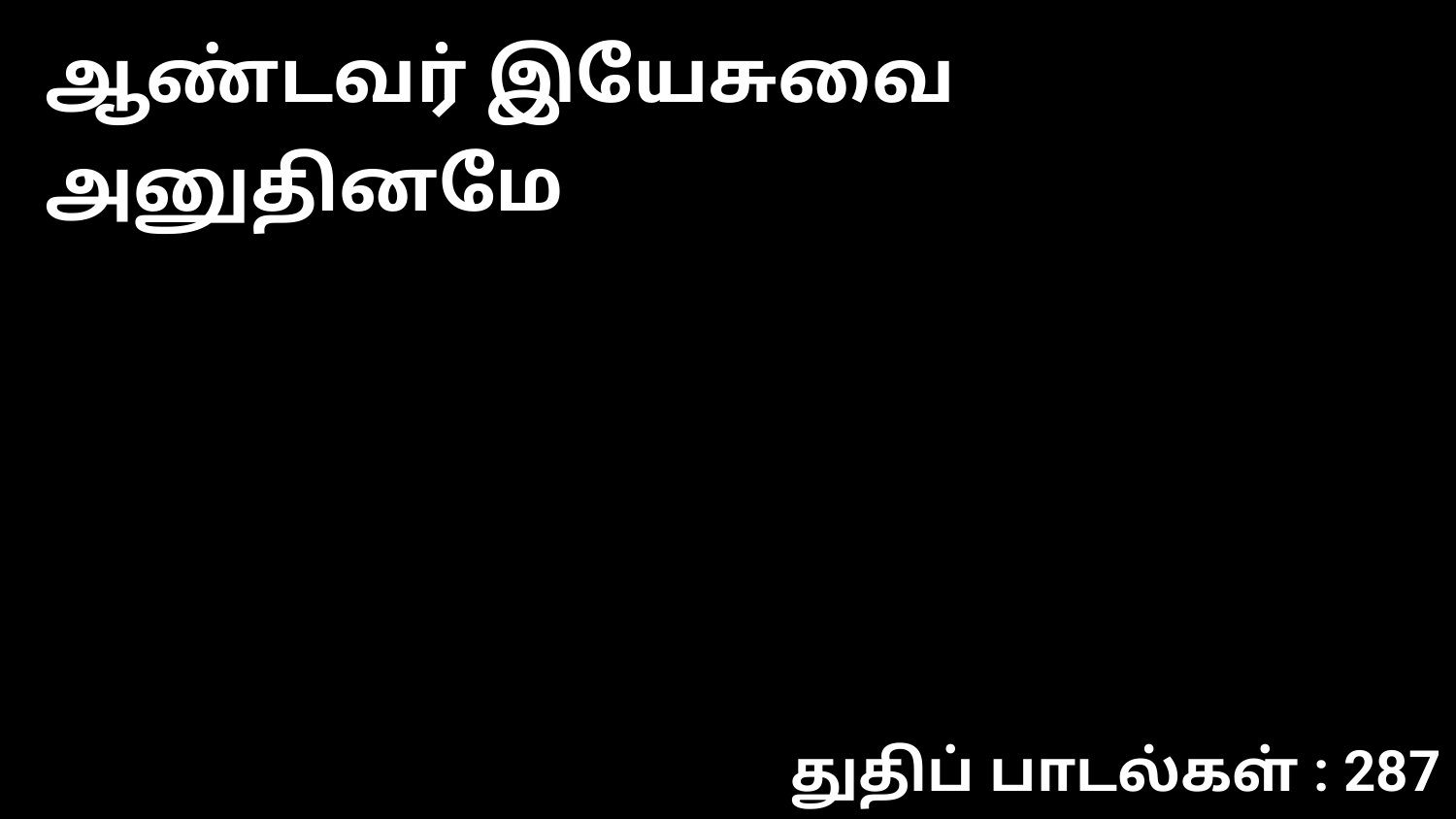

ஆண்டவர் இயேசுவை அனுதினமே
துதிப் பாடல்கள் : 287